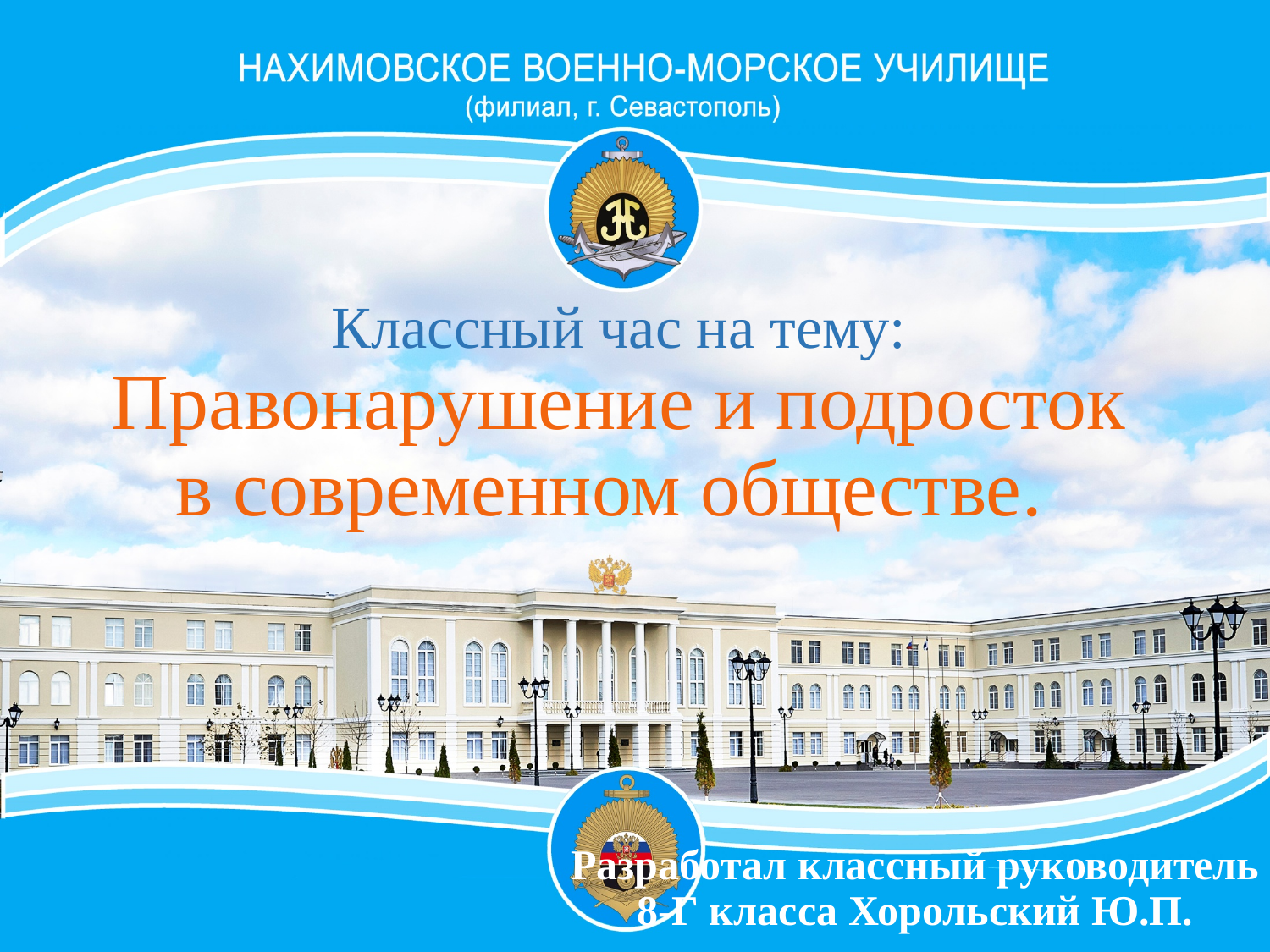

# Классный час на тему: Правонарушение и подросток в современном обществе.
Разработал классный руководитель 8-Г класса Хорольский Ю.П.